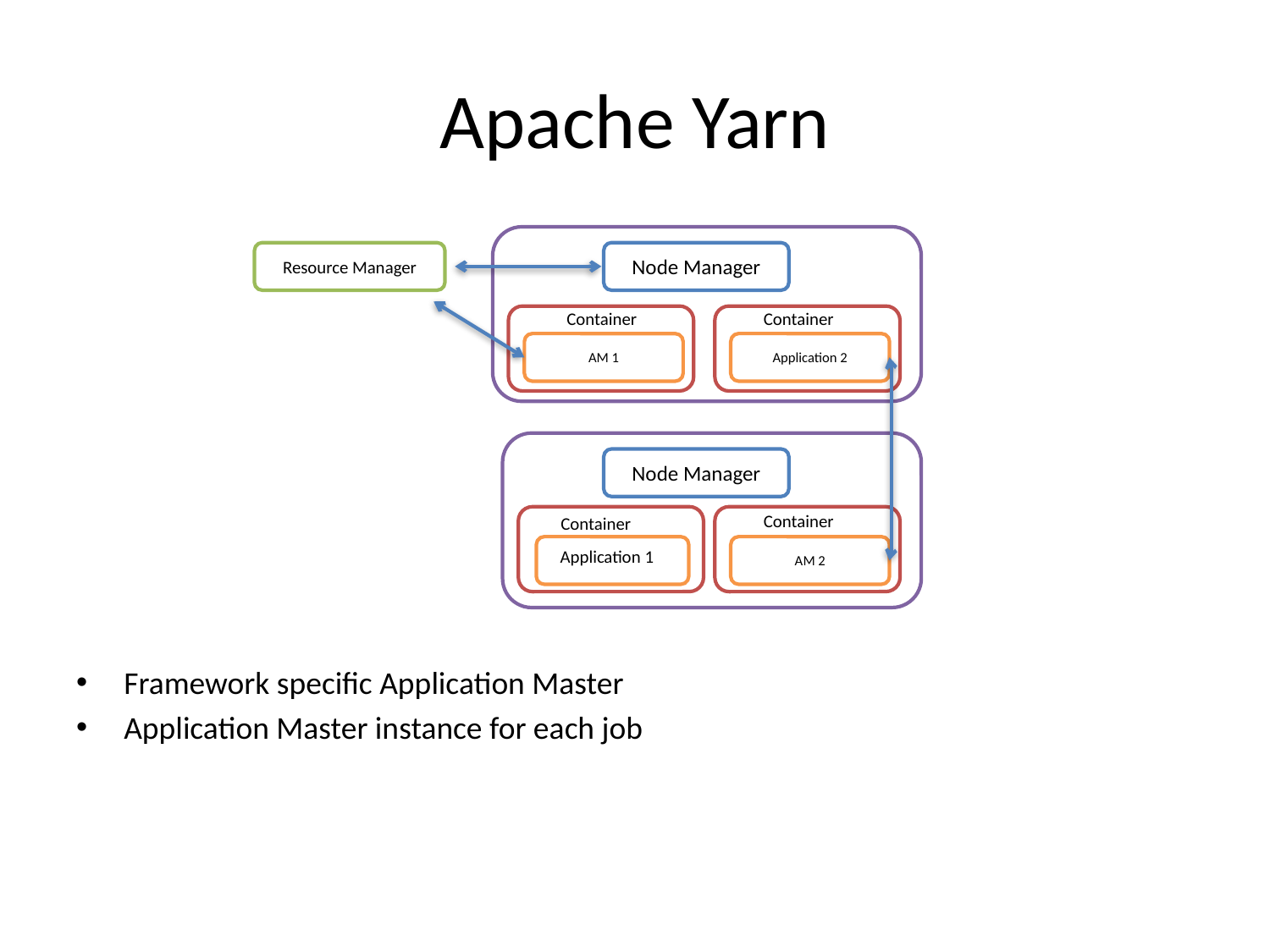

# Apache Yarn

Framework specific Application Master
Application Master instance for each job

Node Manager
Container

AM 1
Resource Manager

Node Manager

Container

Application 1
Container

Application 2
Container

AM 2